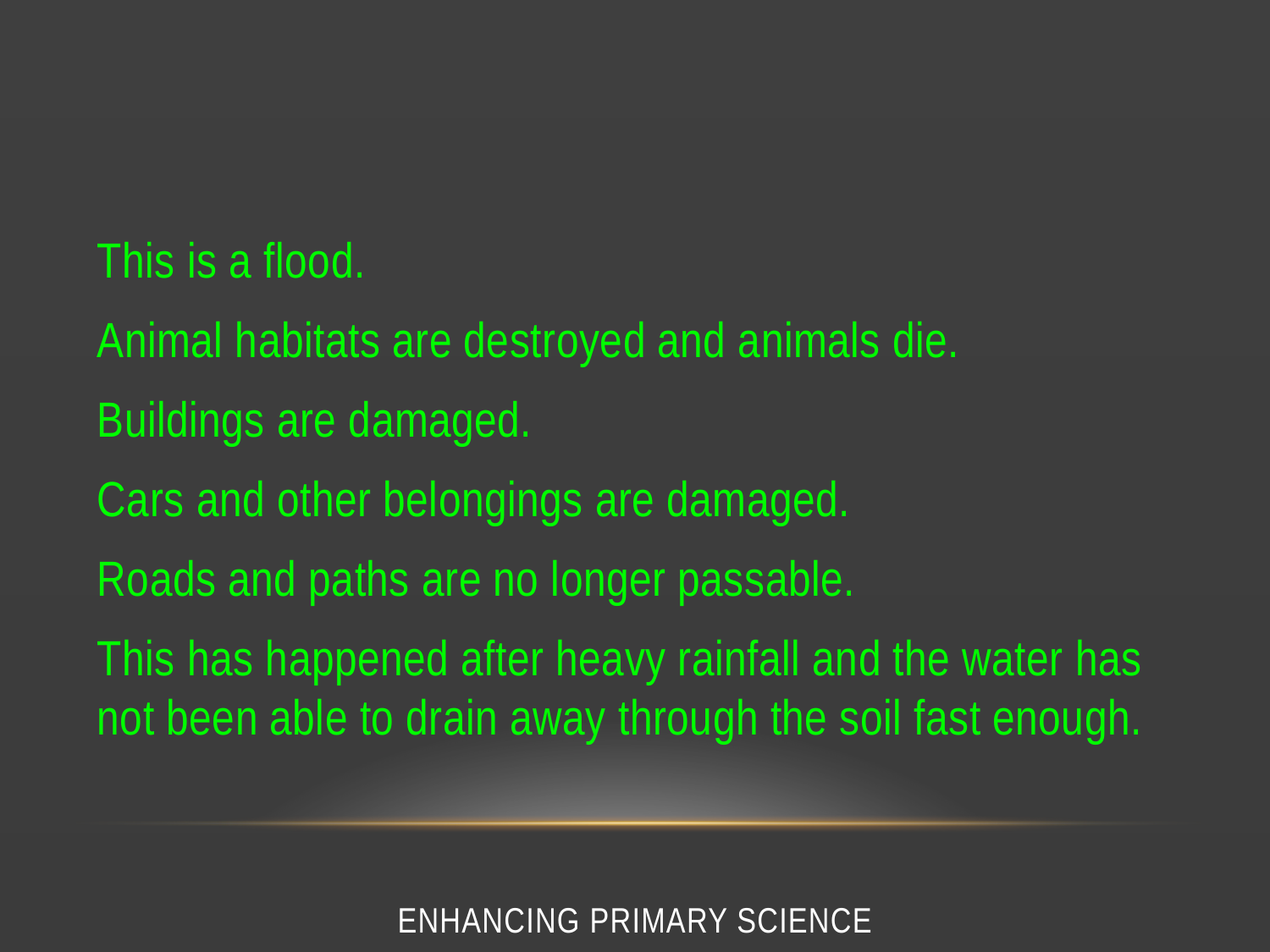

This is a flood.
Animal habitats are destroyed and animals die.
Buildings are damaged.
Cars and other belongings are damaged.
Roads and paths are no longer passable.
This has happened after heavy rainfall and the water has not been able to drain away through the soil fast enough.
Enhancing Primary Science